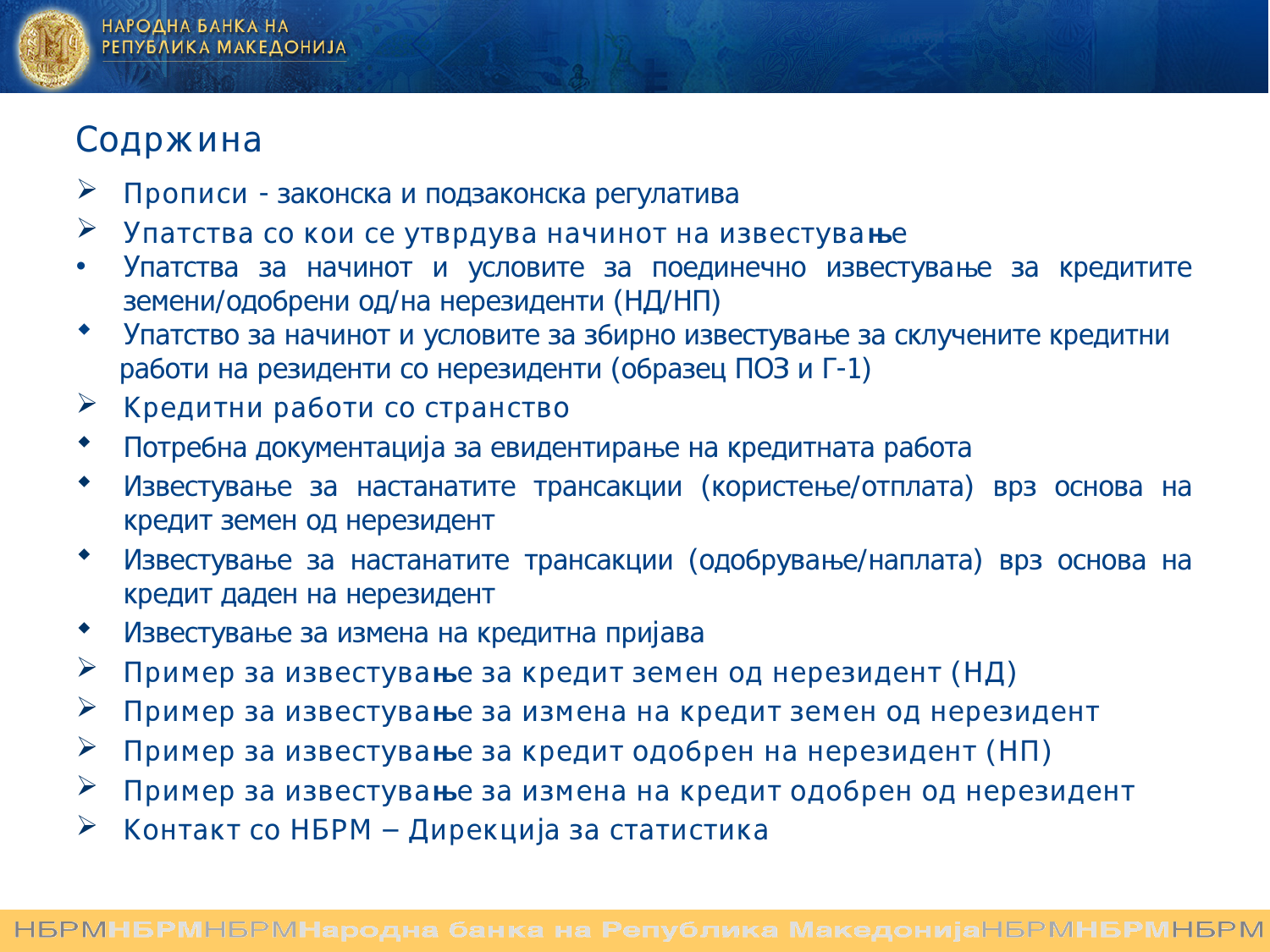

# Содржина
Прописи - законска и подзаконска регулатива
Упатства со кои се утврдува начинот на известување
Упатства за начинот и условите за поединечно известување за кредитите земени/одобрени од/на нерезиденти (НД/НП)
Упатство за начинот и условите за збирно известување за склучените кредитни
     работи на резиденти со нерезиденти (образец ПОЗ и Г-1)
Кредитни работи со странство
Потребна документација за евидентирање на кредитната работа
Известување за настанатите трансакции (користење/отплата) врз основа на кредит земен од нерезидент
Известување за настанатите трансакции (одобрување/наплата) врз основа на кредит даден на нерезидент
Известување за измена на кредитна пријава
Пример за известување за кредит земен од нерезидент (НД)
Пример за известување за измена на кредит земен од нерезидент
Пример за известување за кредит одобрен на нерезидент (НП)
Пример за известување за измена на кредит одобрен од нерезидент
Контакт со НБРМ – Дирекција за статистика